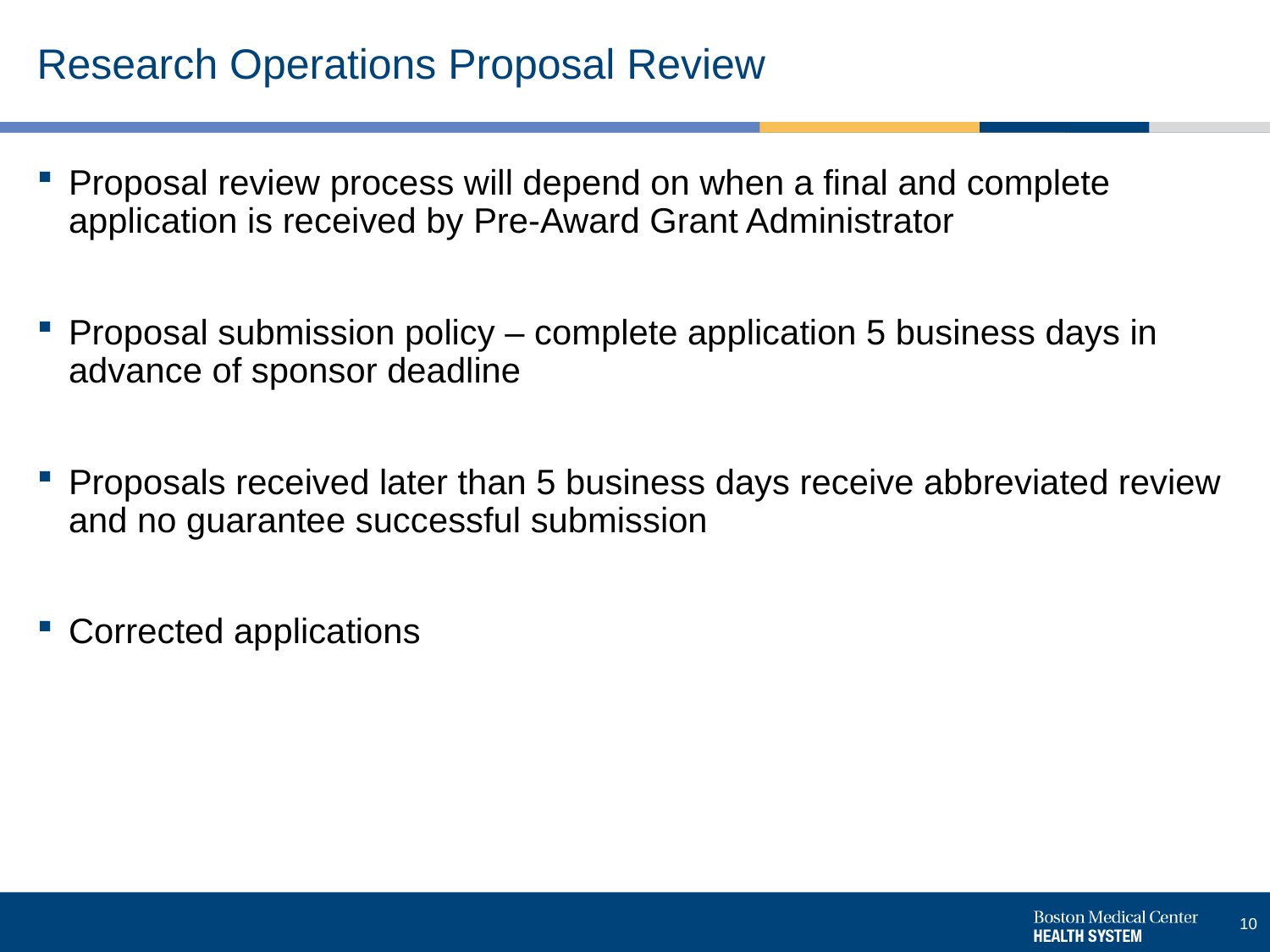

# Research Operations Proposal Review
Proposal review process will depend on when a final and complete application is received by Pre-Award Grant Administrator

Proposal submission policy – complete application 5 business days in advance of sponsor deadline

Proposals received later than 5 business days receive abbreviated review and no guarantee successful submission

Corrected applications